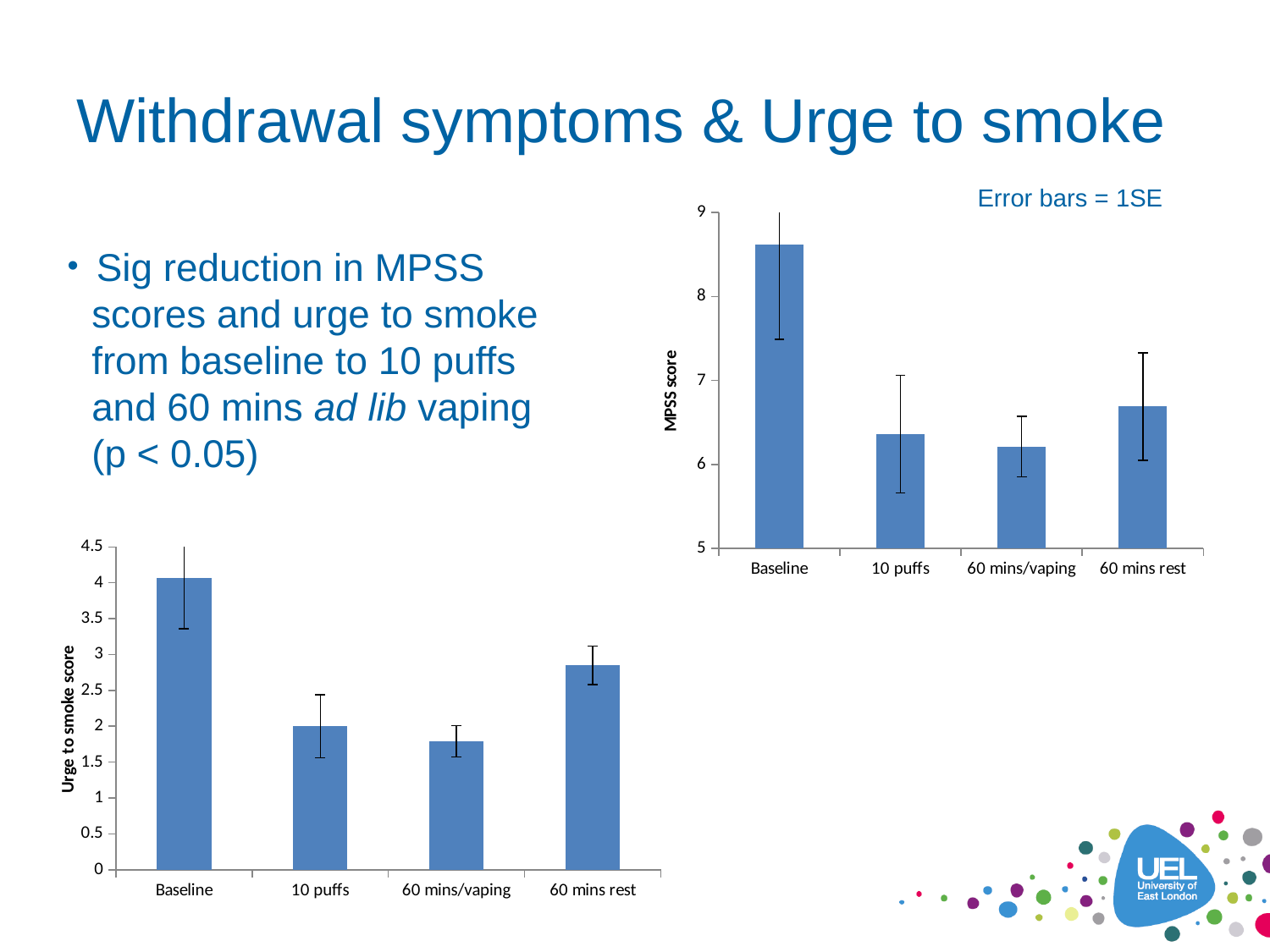

# Withdrawal symptoms & Urge to smoke
Error bars = 1SE

### Chart

| Category | MPSS mean |
|---|---|
| Baseline | 8.620000000000001 |
| 10 puffs | 6.359999999999998 |
| 60 mins/vaping | 6.21 |
| 60 mins rest | 6.689999999999999 |
  Sig reduction in MPSS 	scores and urge to smoke 	from baseline to 10 puffs 	and 60 mins ad lib vaping 	(p < 0.05)

### Chart

| Category | Urge to smoke mean |
|---|---|
| Baseline | 4.07 |
| 10 puffs | 2.0 |
| 60 mins/vaping | 1.79 |
| 60 mins rest | 2.849999999999999 |